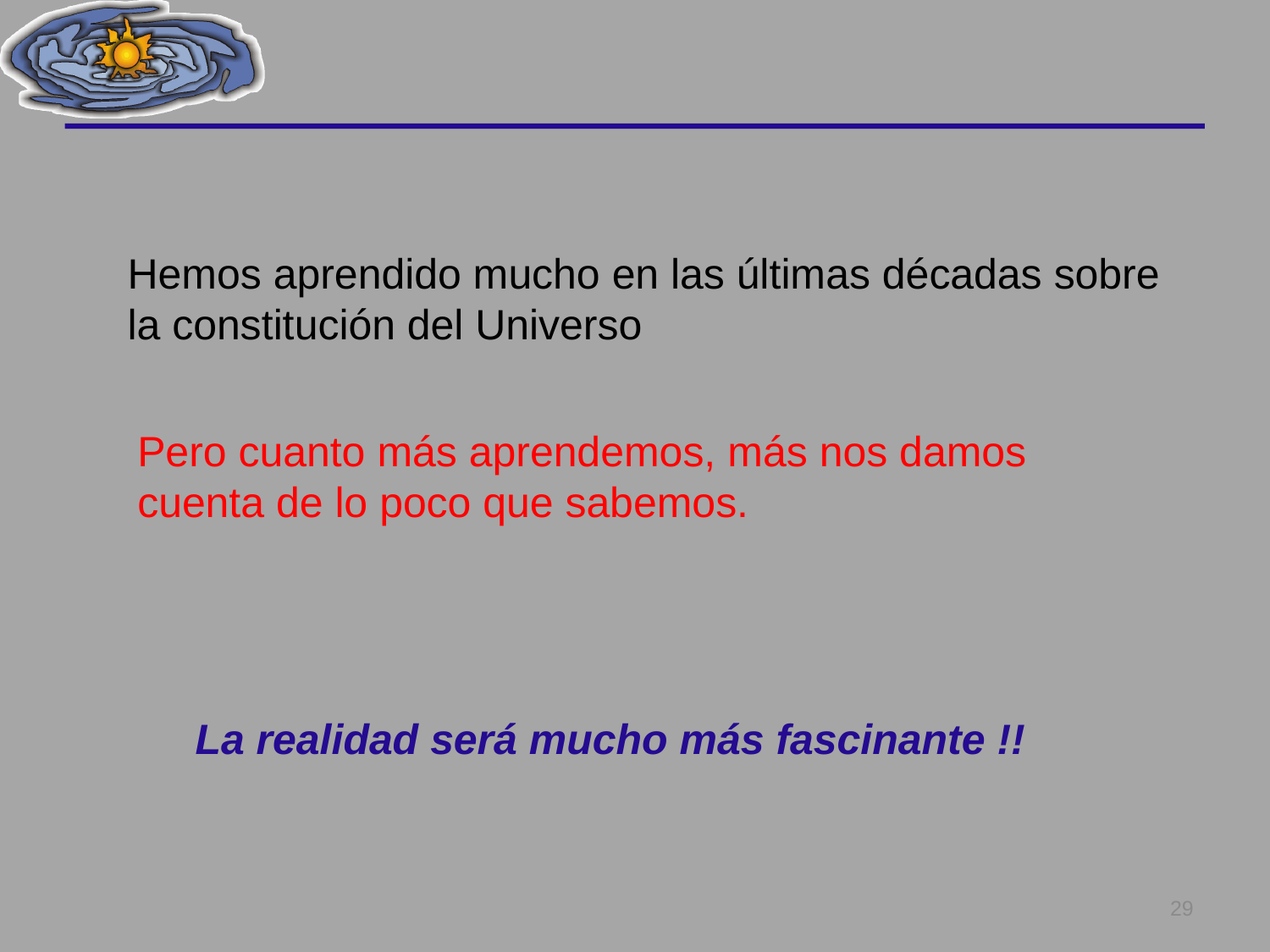

Hemos aprendido mucho en las últimas décadas sobre la constitución del Universo
Pero cuanto más aprendemos, más nos damos cuenta de lo poco que sabemos.
	La realidad será mucho más fascinante !!
29